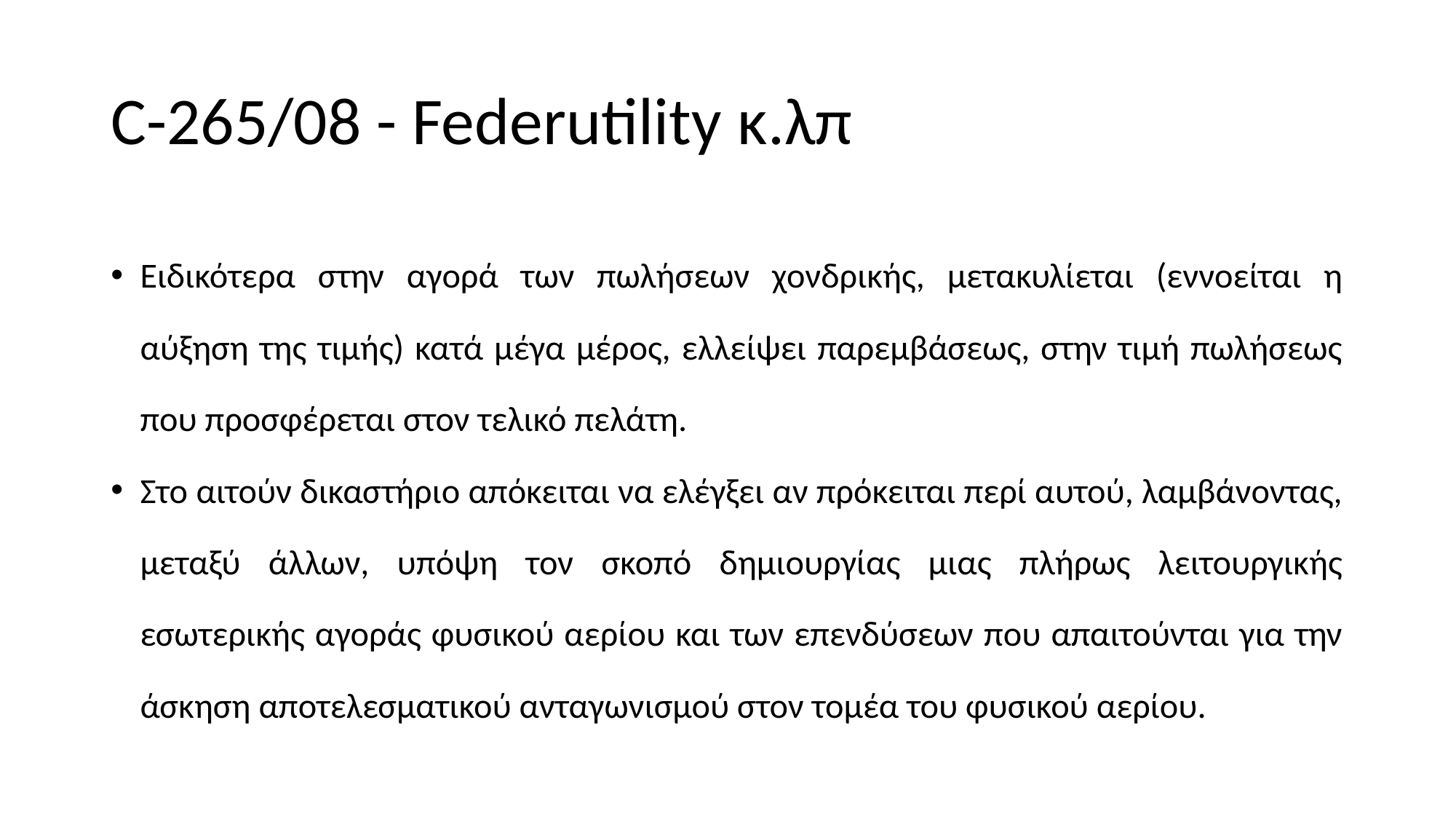

# C-265/08 - Federutility κ.λπ
Ειδικότερα στην αγορά των πωλήσεων χονδρικής, μετακυλίεται (εννοείται η αύξηση της τιμής) κατά μέγα μέρος, ελλείψει παρεμβάσεως, στην τιμή πωλήσεως που προσφέρεται στον τελικό πελάτη.
Στο αιτούν δικαστήριο απόκειται να ελέγξει αν πρόκειται περί αυτού, λαμβάνοντας, μεταξύ άλλων, υπόψη τον σκοπό δημιουργίας μιας πλήρως λειτουργικής εσωτερικής αγοράς φυσικού αερίου και των επενδύσεων που απαιτούνται για την άσκηση αποτελεσματικού ανταγωνισμού στον τομέα του φυσικού αερίου.